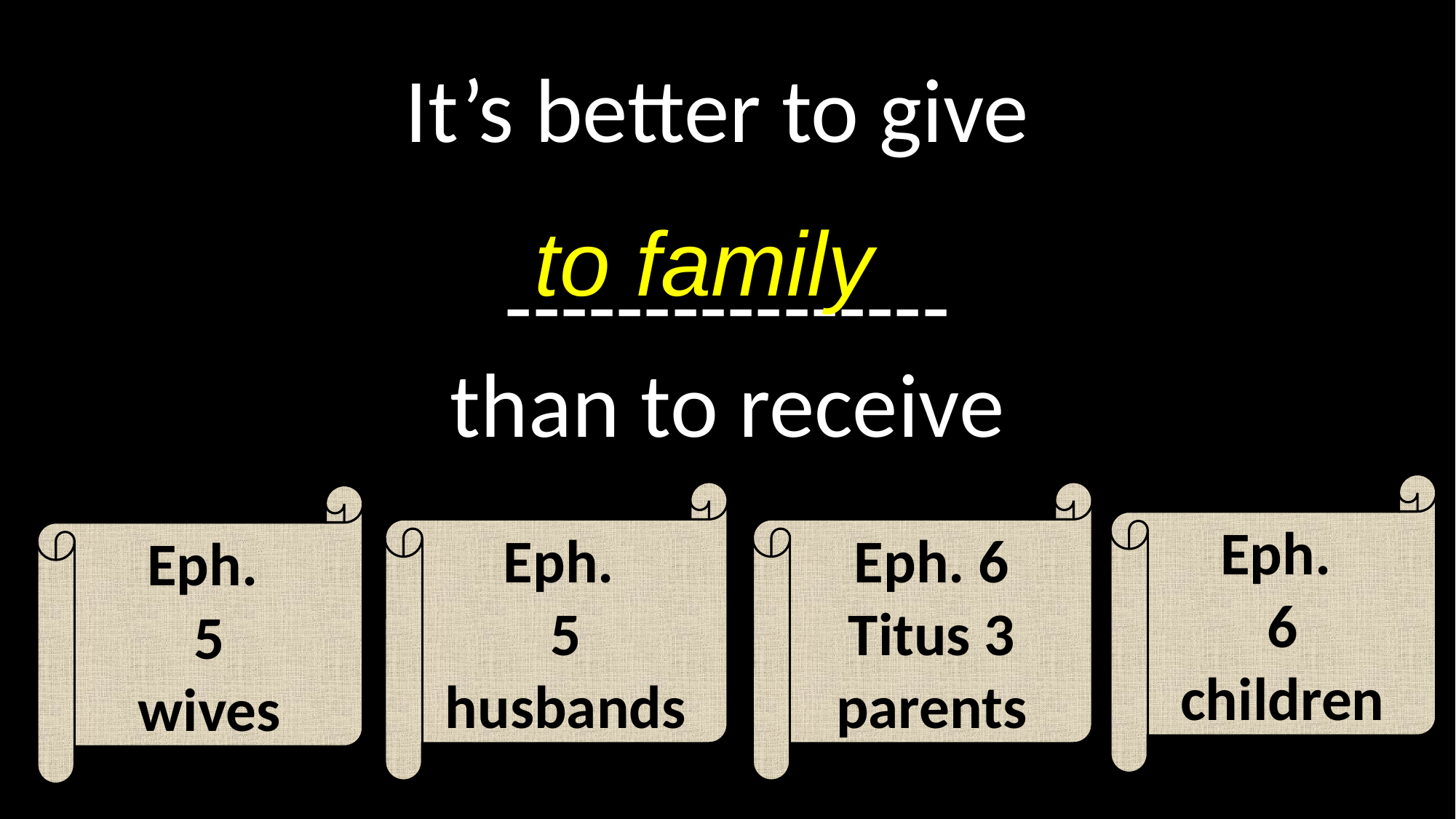

# It’s better to give ---------------- than to receive
to family
Eph.
6
children
Eph.
5
husbands
Eph. 6
Titus 3
parents
Eph.
5
wives